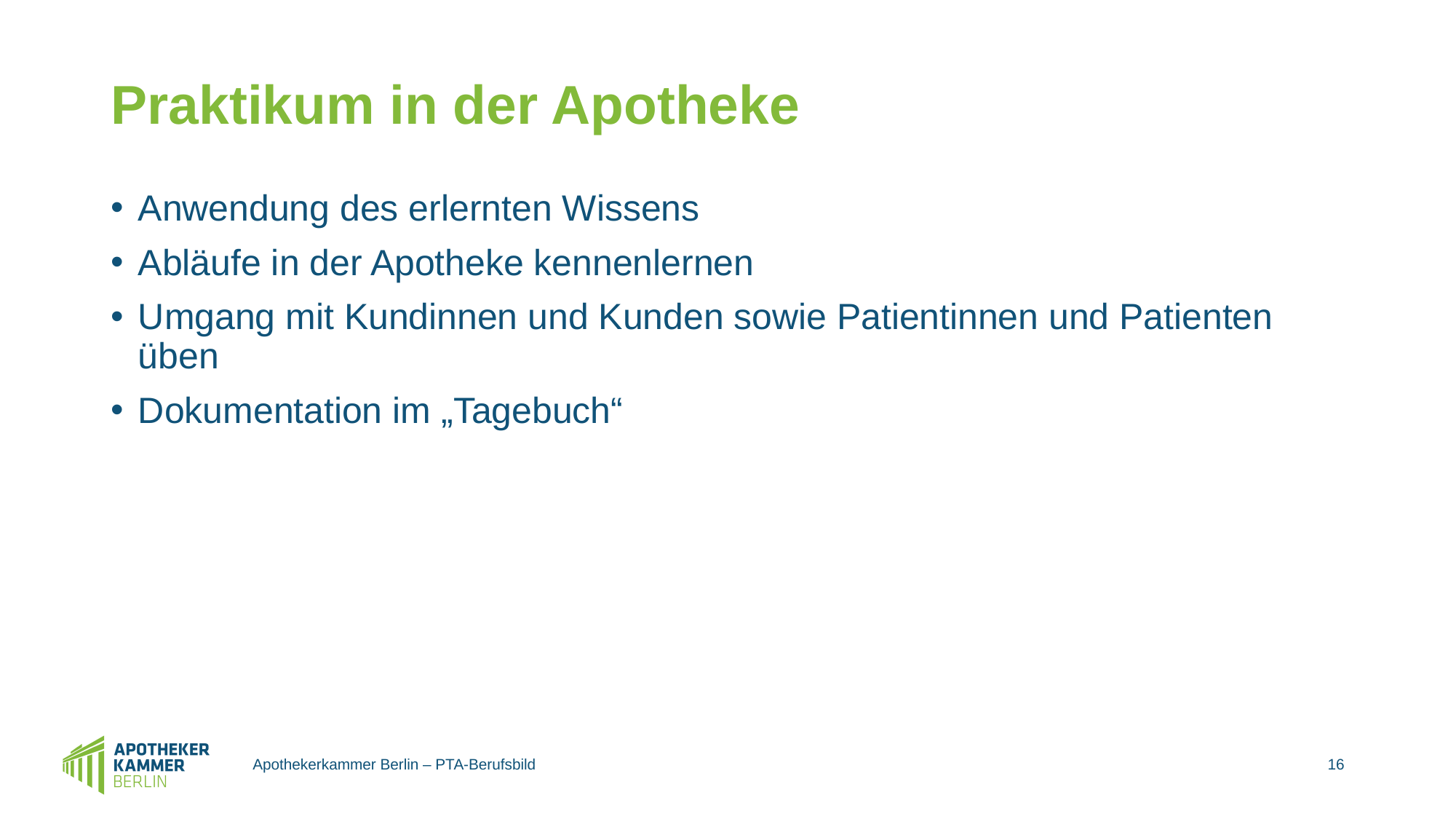

# Praktikum in der Apotheke
Anwendung des erlernten Wissens
Abläufe in der Apotheke kennenlernen
Umgang mit Kundinnen und Kunden sowie Patientinnen und Patienten üben
Dokumentation im „Tagebuch“
Apothekerkammer Berlin – PTA-Berufsbild
16